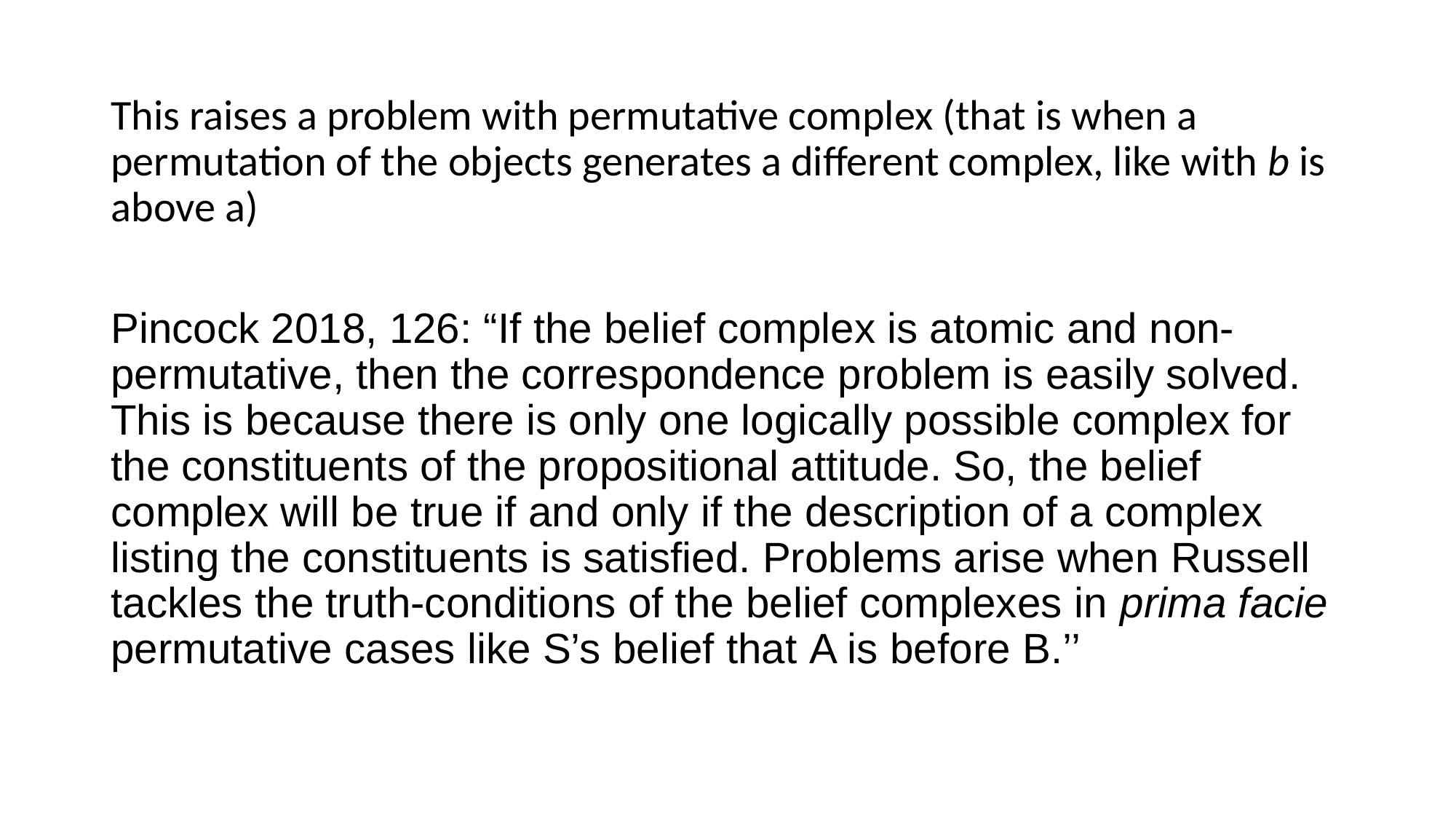

This raises a problem with permutative complex (that is when a permutation of the objects generates a different complex, like with b is above a)

Pincock 2018, 126: “If the belief complex is atomic and non-permutative, then the correspondence problem is easily solved. This is because there is only one logically possible complex for the constituents of the propositional attitude. So, the belief complex will be true if and only if the description of a complex listing the constituents is satisfied. Problems arise when Russell tackles the truth-conditions of the belief complexes in prima facie permutative cases like S’s belief that A is before B.’’